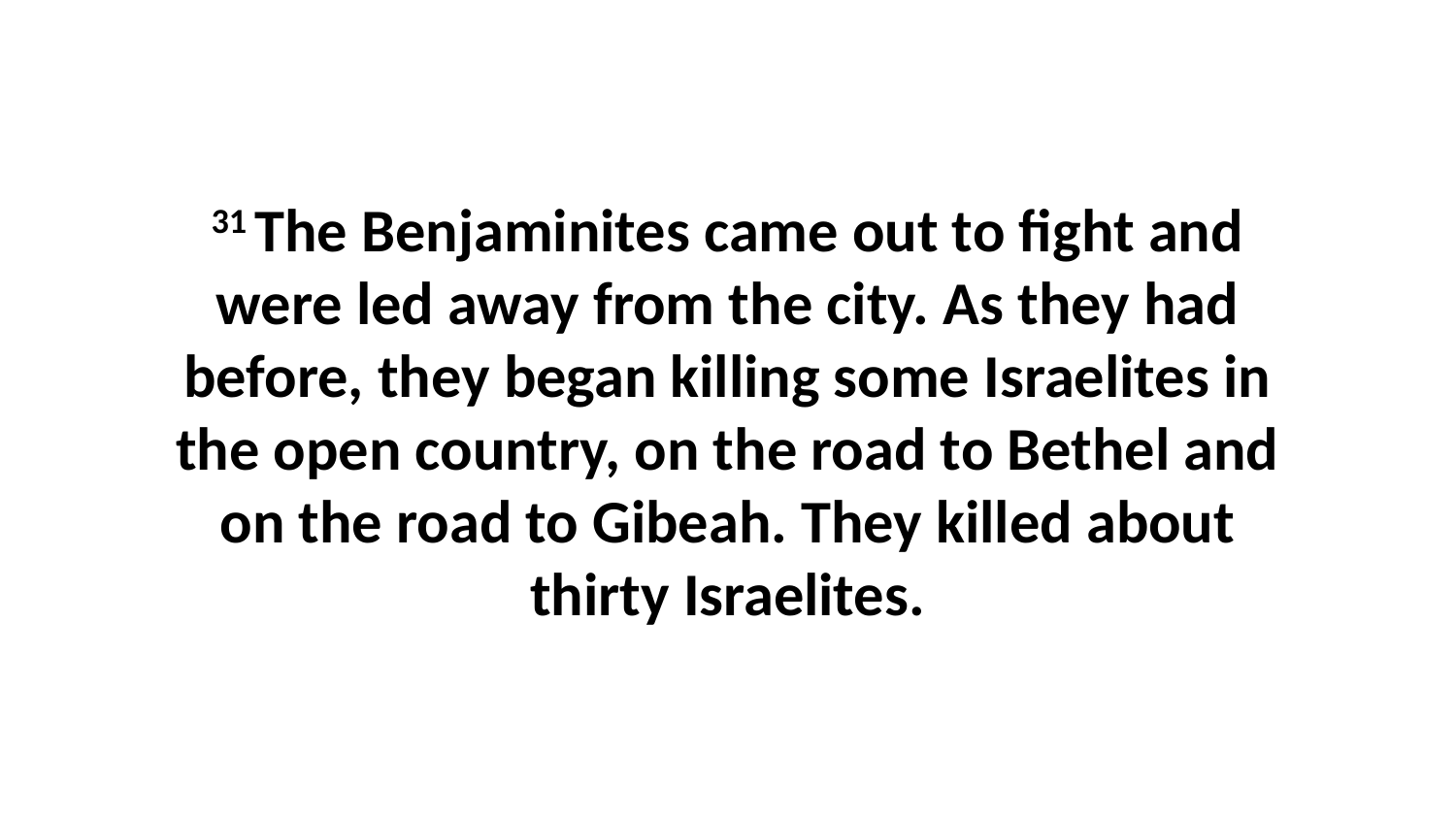

31 The Benjaminites came out to fight and were led away from the city. As they had before, they began killing some Israelites in the open country, on the road to Bethel and on the road to Gibeah. They killed about thirty Israelites.